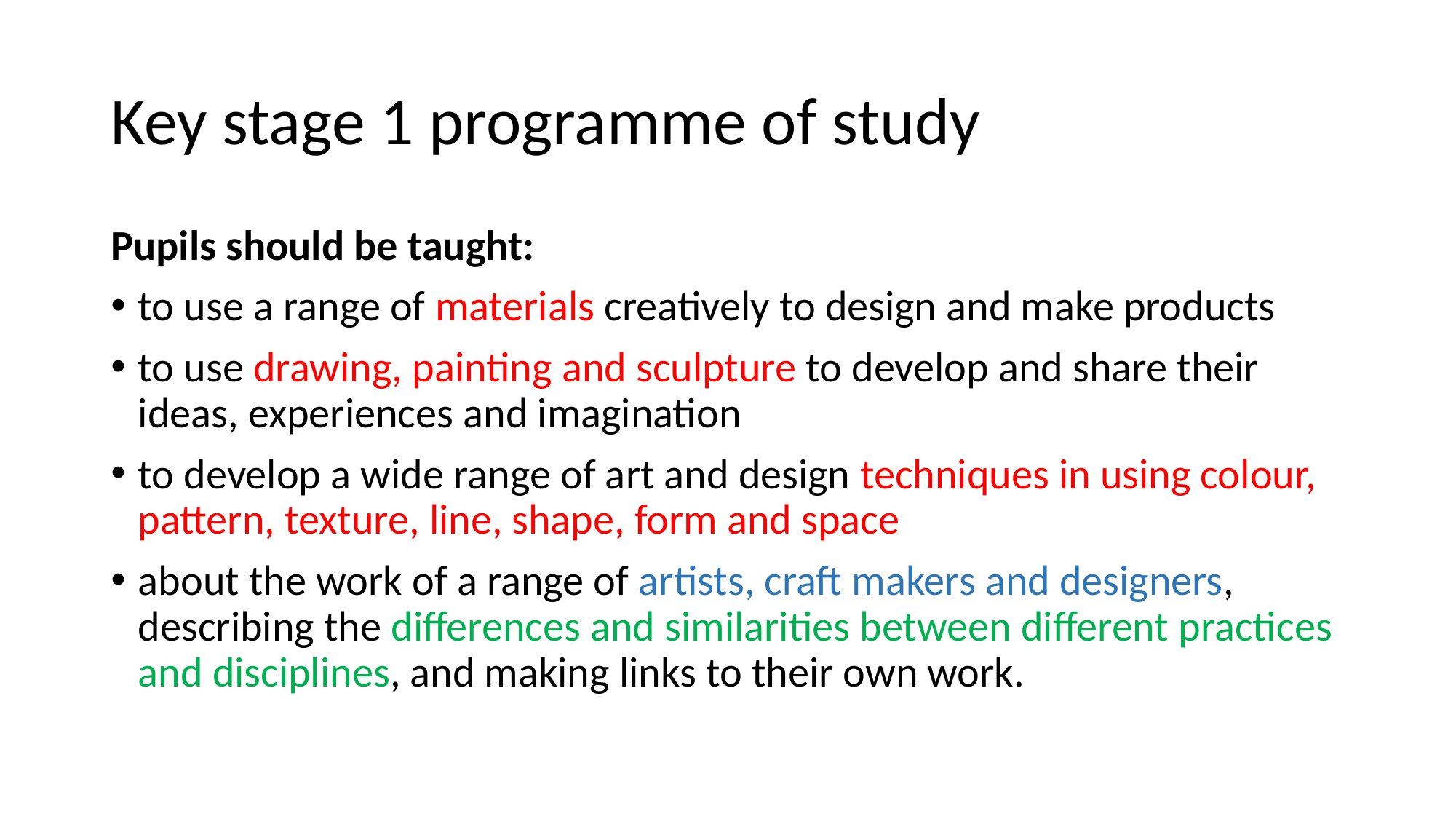

# Key stage 1 programme of study
Pupils should be taught:
to use a range of materials creatively to design and make products
to use drawing, painting and sculpture to develop and share their ideas, experiences and imagination
to develop a wide range of art and design techniques in using colour, pattern, texture, line, shape, form and space
about the work of a range of artists, craft makers and designers, describing the differences and similarities between different practices and disciplines, and making links to their own work.